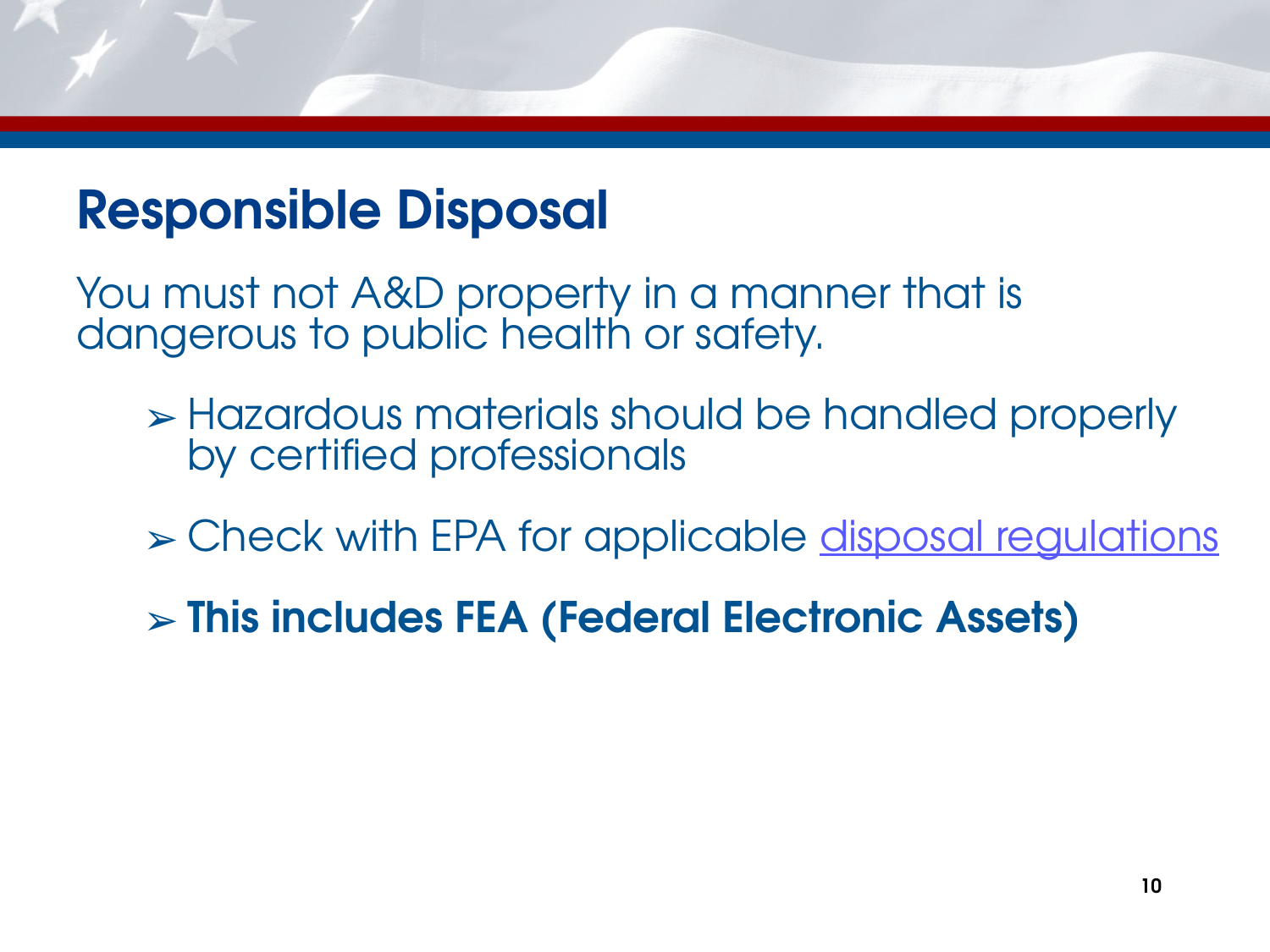

# Responsible Disposal
You must not A&D property in a manner that is dangerous to public health or safety.

Hazardous materials should be handled properly by certified professionals

Check with EPA for applicable disposal regulations

This includes FEA (Federal Electronic Assets)

10